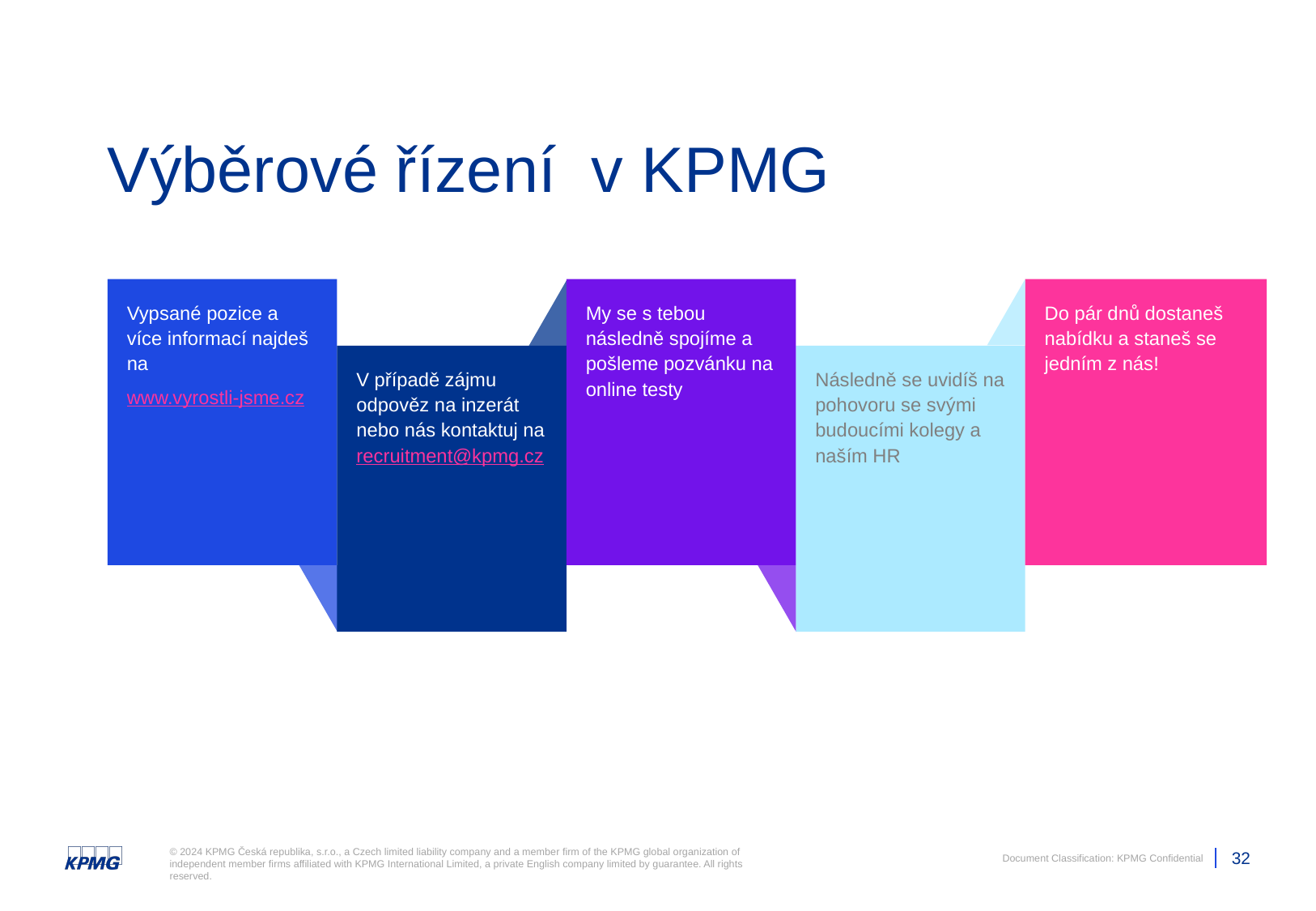

# Výběrové řízení  v KPMG

Do pár dnů dostaneš nabídku a staneš se jedním z nás!
My se s tebou následně spojíme a pošleme pozvánku na online testy

V případě zájmu odpověz na inzerát nebo nás kontaktuj na recruitment@kpmg.cz

Následně se uvidíš na pohovoru se svými budoucími kolegy a naším HR
Vypsané pozice a více informací najdeš na
www.vyrostli-jsme.cz